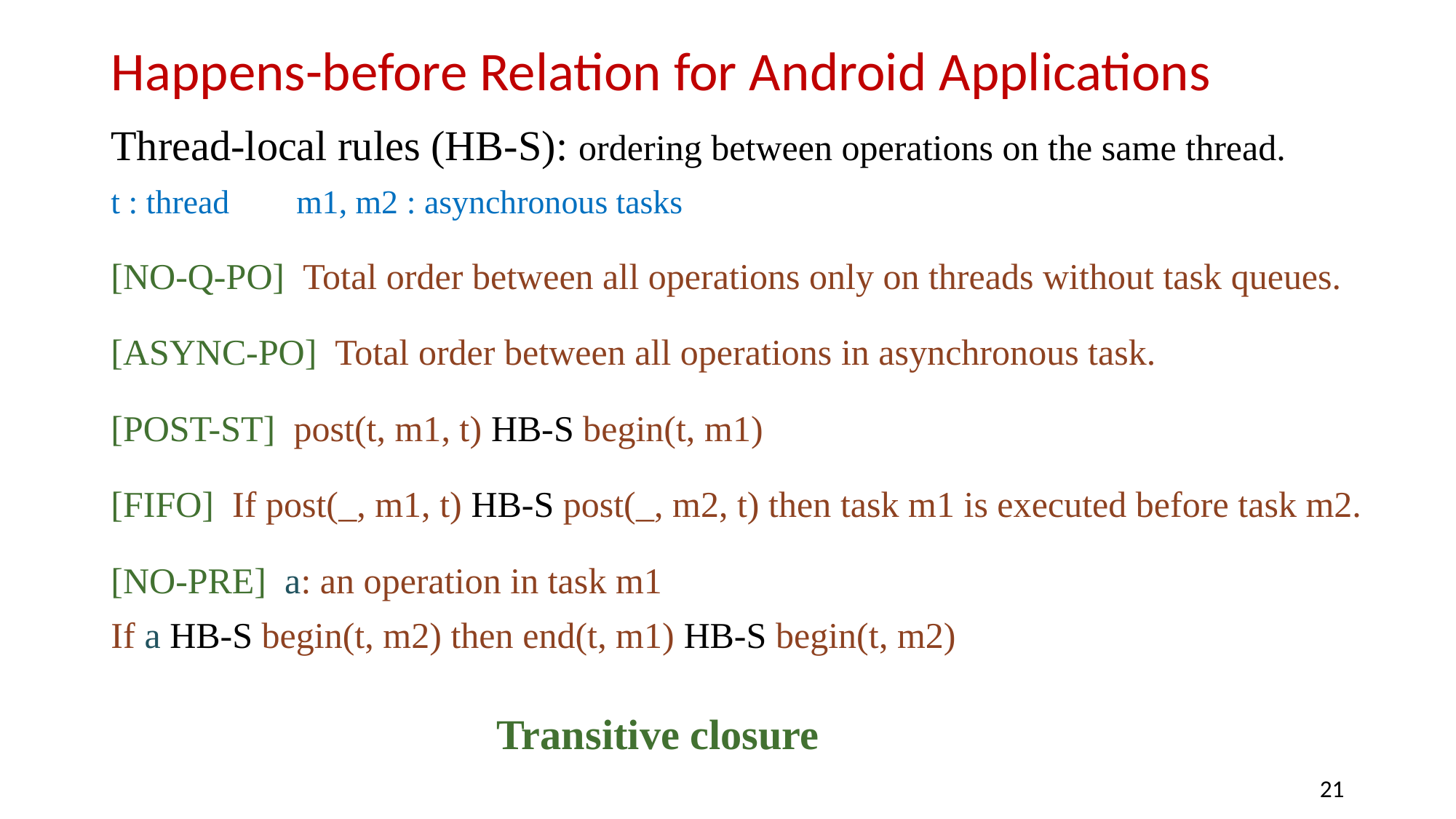

# Happens-before Relation for Android Applications
Thread-local rules (HB-S): ordering between operations on the same thread.
t : thread        m1, m2 : asynchronous tasks

[NO-Q-PO]  Total order between all operations only on threads without task queues.

[ASYNC-PO]  Total order between all operations in asynchronous task.

[POST-ST]  post(t, m1, t) HB-S begin(t, m1)

[FIFO]  If post(_, m1, t) HB-S post(_, m2, t) then task m1 is executed before task m2.

[NO-PRE]  a: an operation in task m1
If a HB-S begin(t, m2) then end(t, m1) HB-S begin(t, m2)

Transitive closure
21